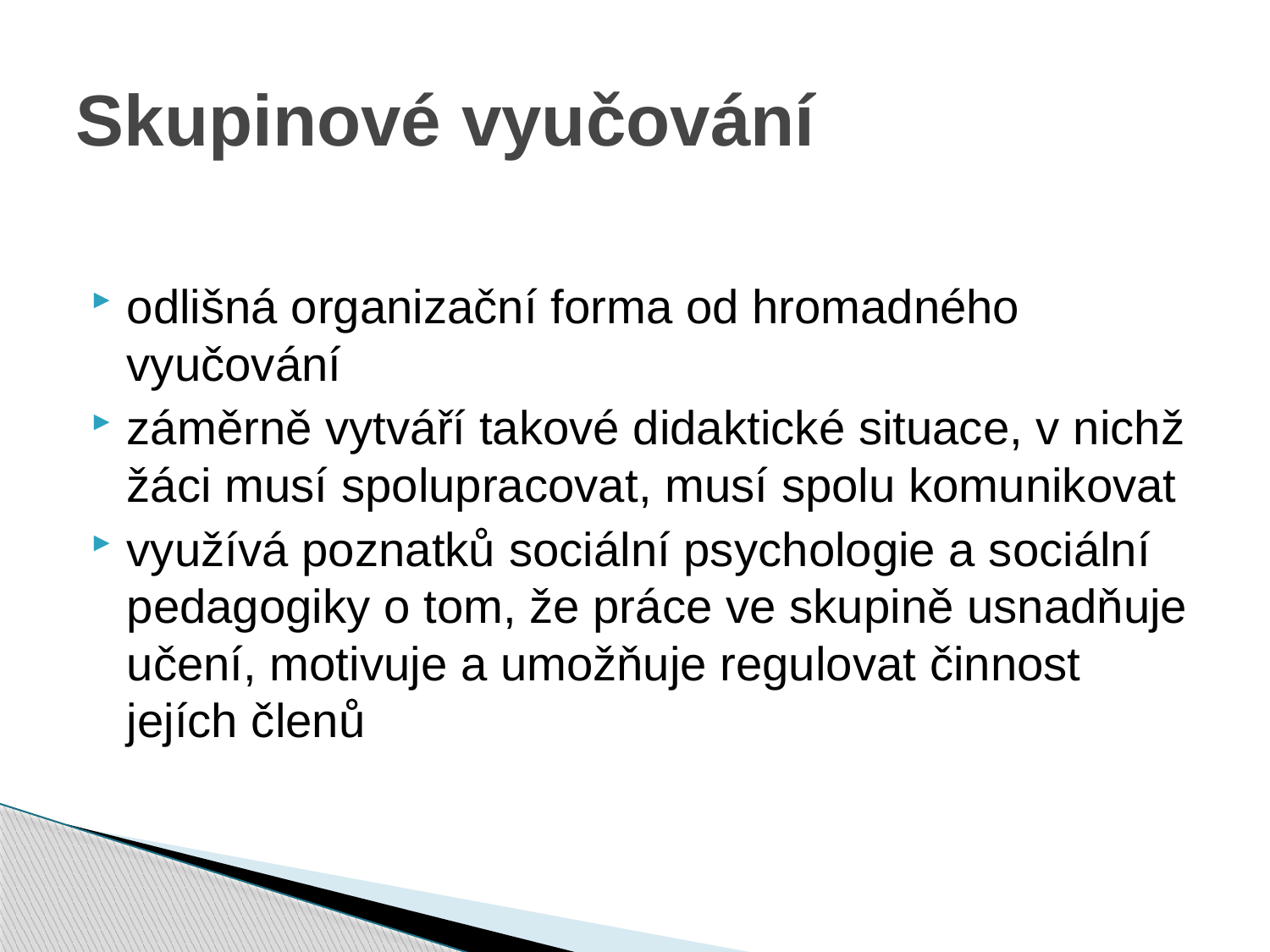

# Skupinové vyučování

odlišná organizační forma od hromadného vyučování
záměrně vytváří takové didaktické situace, v nichž žáci musí spolupracovat, musí spolu komunikovat
využívá poznatků sociální psychologie a sociální pedagogiky o tom, že práce ve skupině usnadňuje učení, motivuje a umožňuje regulovat činnost jejích členů